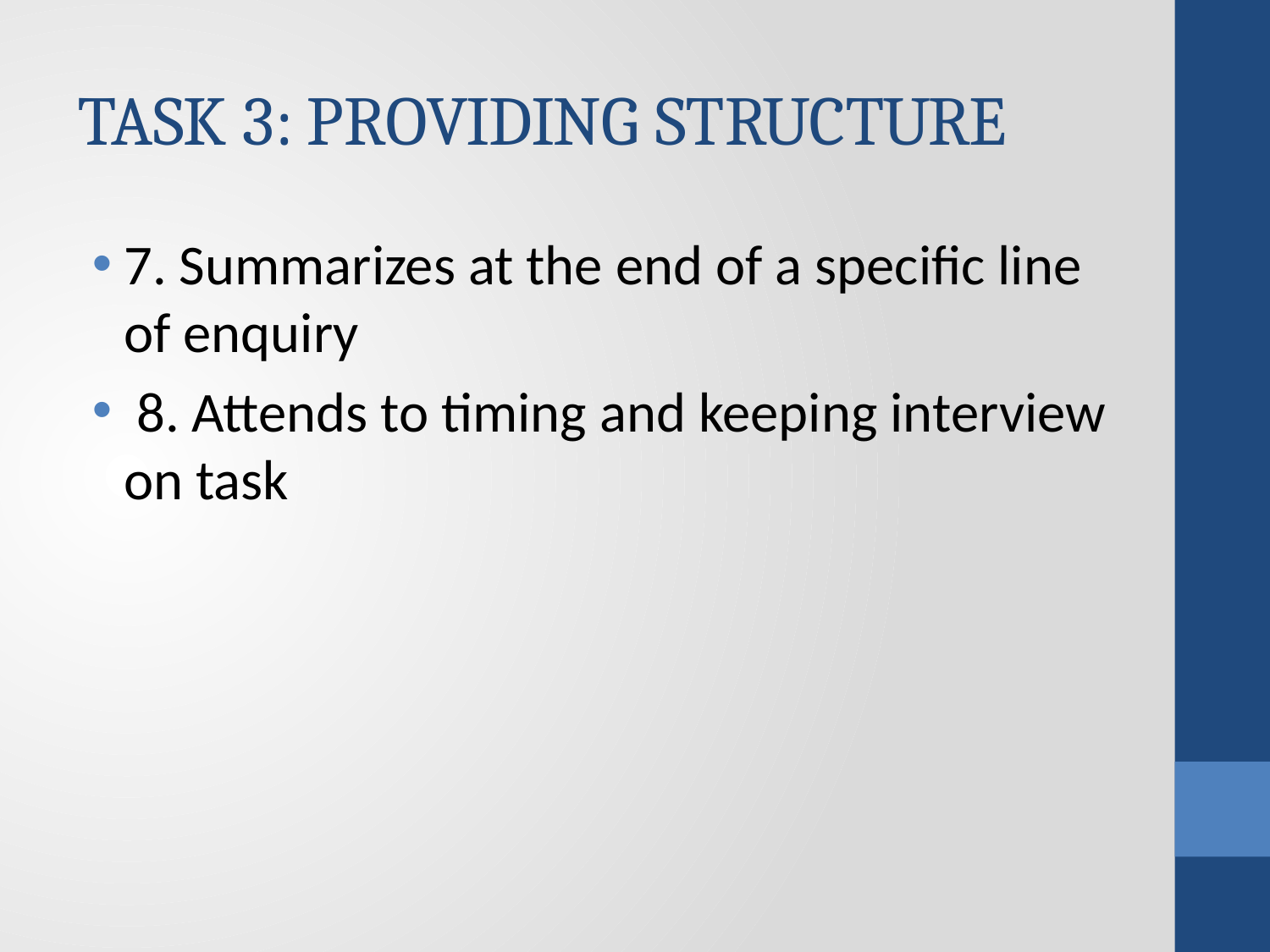

# TASK 3: PROVIDING STRUCTURE
7. Summarizes at the end of a specific line of enquiry
 8. Attends to timing and keeping interview on task